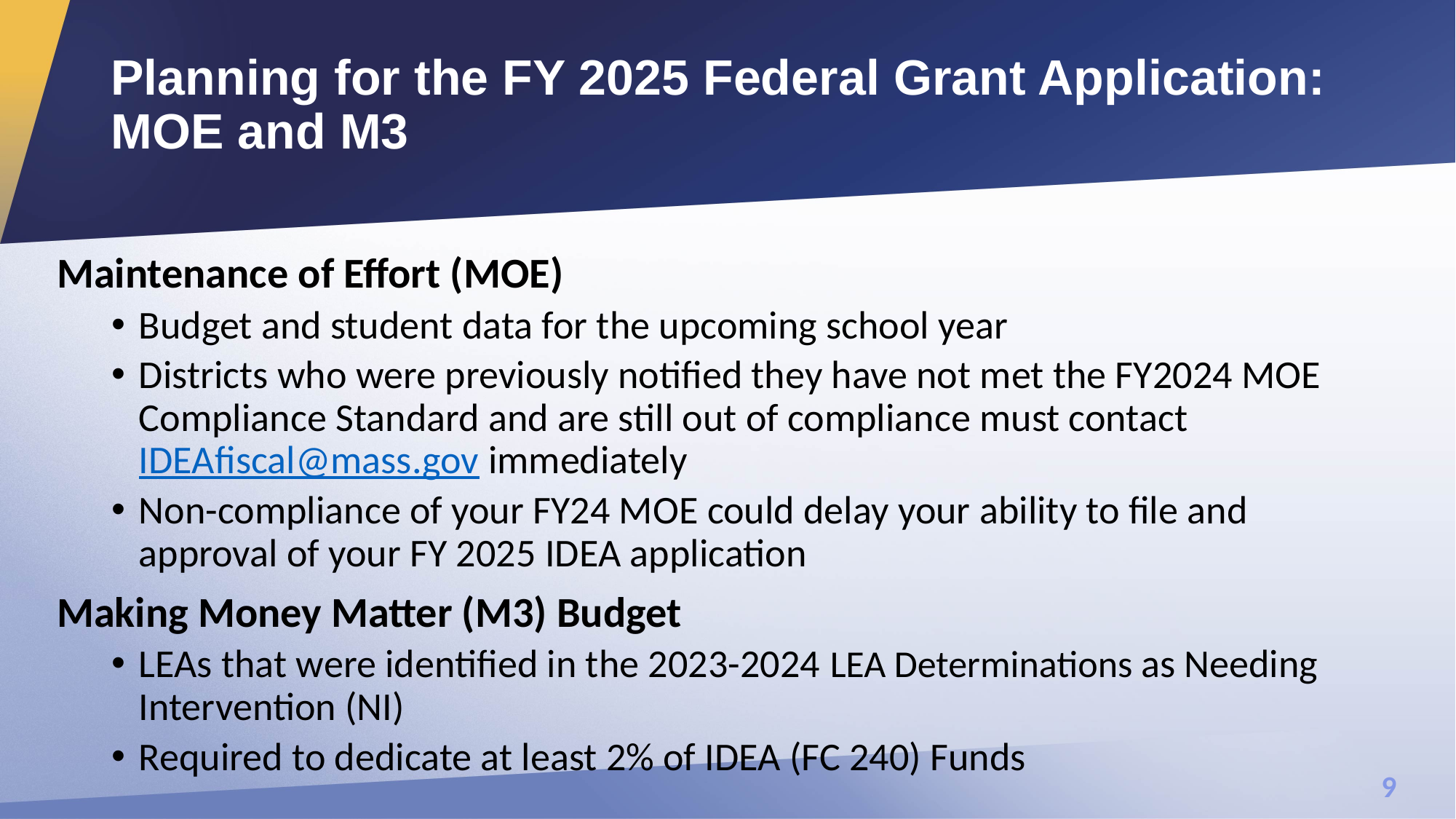

# Planning for the FY 2025 Federal Grant Application: MOE and M3
Maintenance of Effort (MOE)
Budget and student data for the upcoming school year
Districts who were previously notified they have not met the FY2024 MOE Compliance Standard and are still out of compliance must contact IDEAfiscal@mass.gov immediately
Non-compliance of your FY24 MOE could delay your ability to file and approval of your FY 2025 IDEA application
Making Money Matter (M3) Budget
LEAs that were identified in the 2023-2024 LEA Determinations as Needing Intervention (NI)
Required to dedicate at least 2% of IDEA (FC 240) Funds